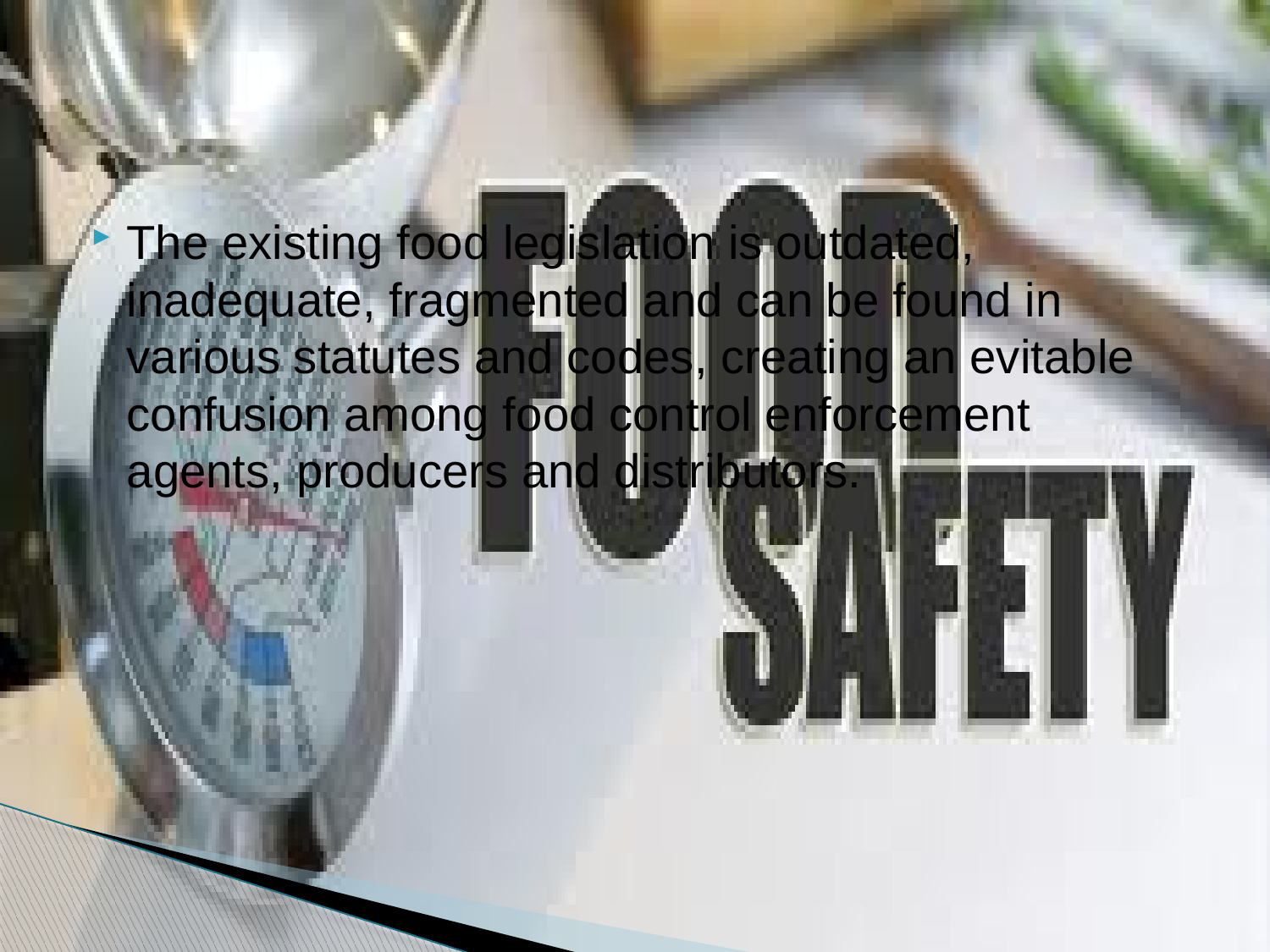

The existing food legislation is outdated, inadequate, fragmented and can be found in various statutes and codes, creating an evitable confusion among food control enforcement agents, producers and distributors.